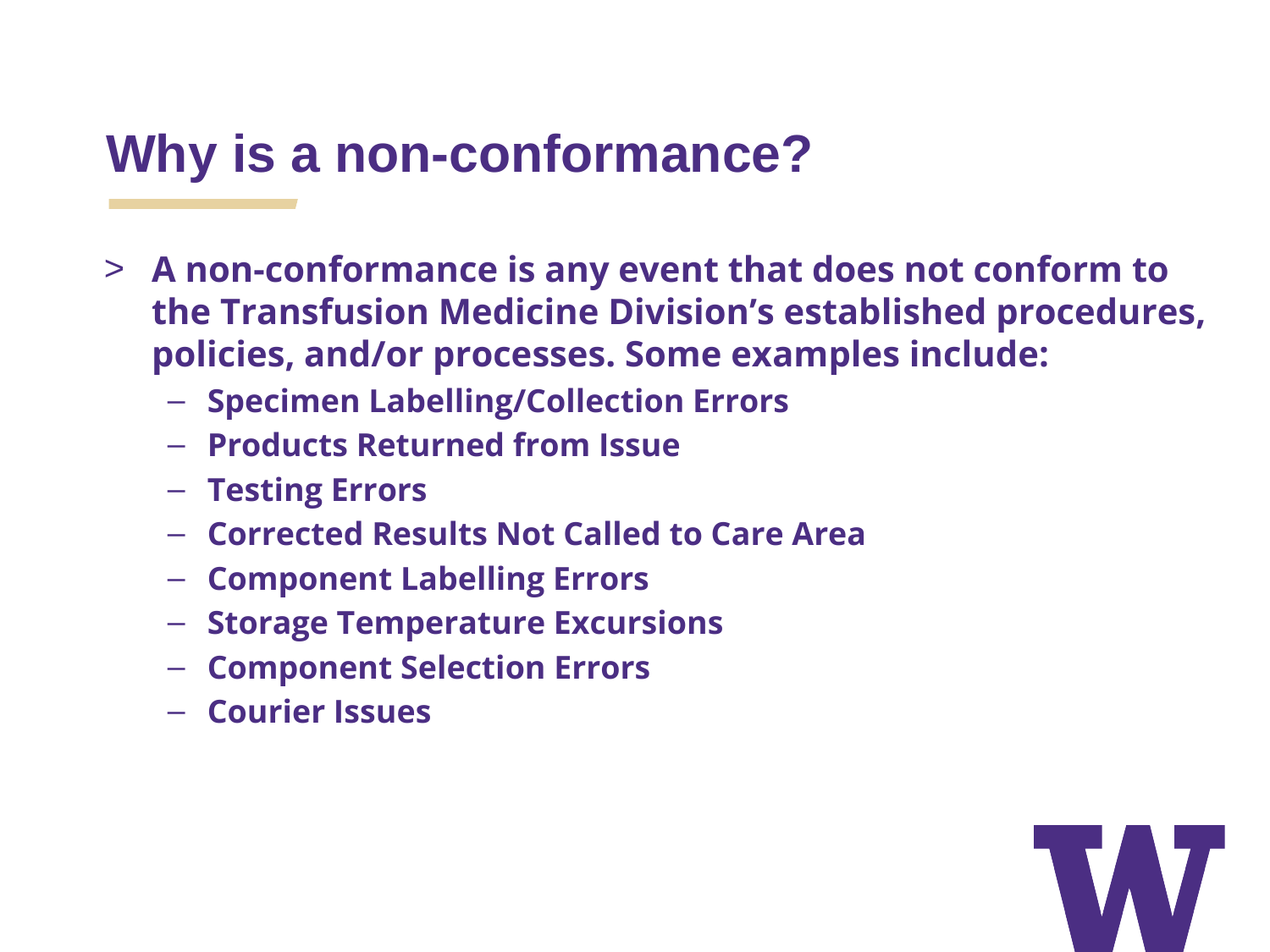

# Why is a non-conformance?
A non-conformance is any event that does not conform to the Transfusion Medicine Division’s established procedures, policies, and/or processes. Some examples include:
Specimen Labelling/Collection Errors
Products Returned from Issue
Testing Errors
Corrected Results Not Called to Care Area
Component Labelling Errors
Storage Temperature Excursions
Component Selection Errors
Courier Issues